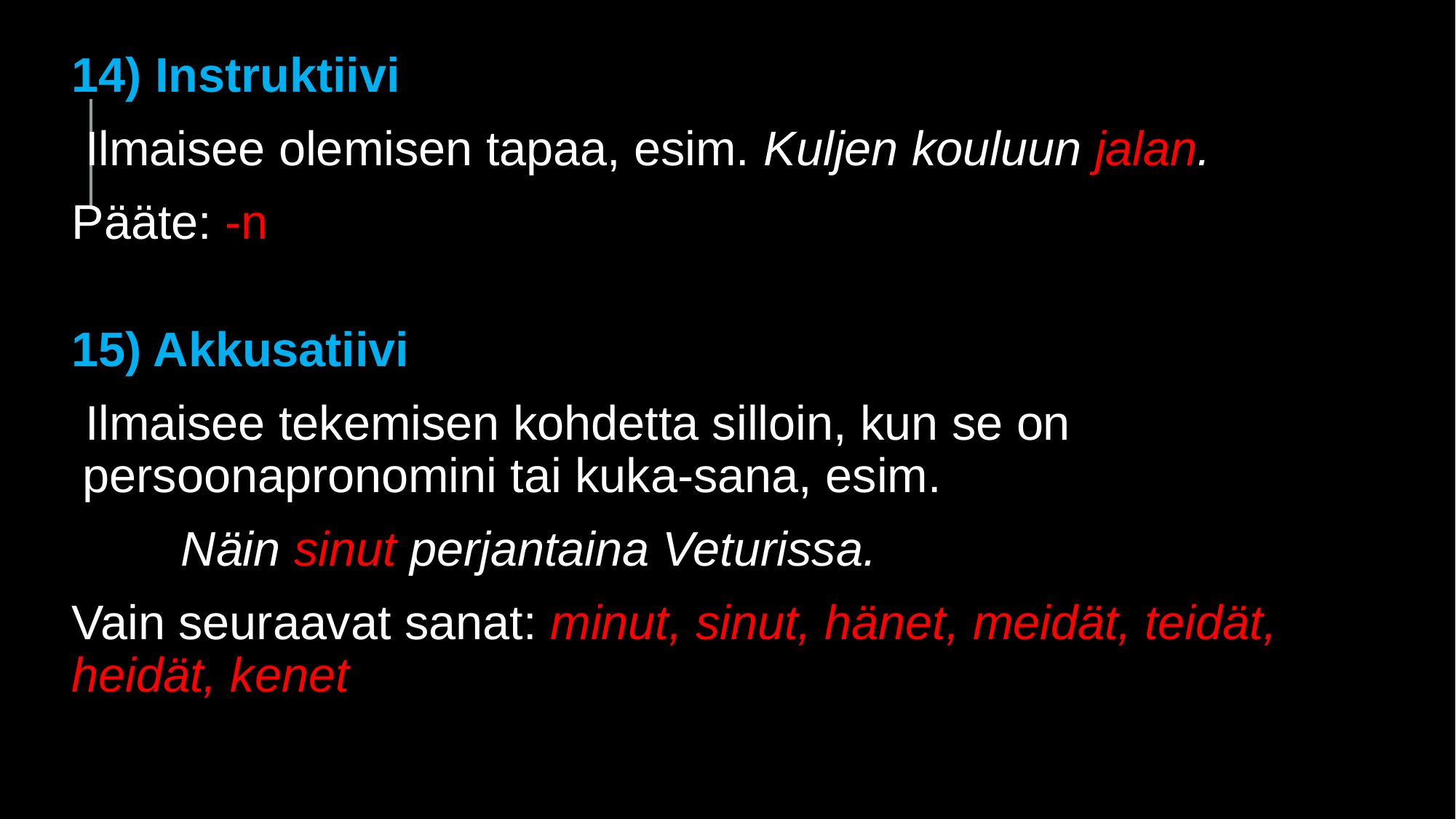

14) Instruktiivi
Ilmaisee olemisen tapaa, esim. Kuljen kouluun jalan.
Pääte: -n

15) Akkusatiivi
Ilmaisee tekemisen kohdetta silloin, kun se on persoonapronomini tai kuka-sana, esim.
	Näin sinut perjantaina Veturissa.
Vain seuraavat sanat: minut, sinut, hänet, meidät, teidät, heidät, kenet